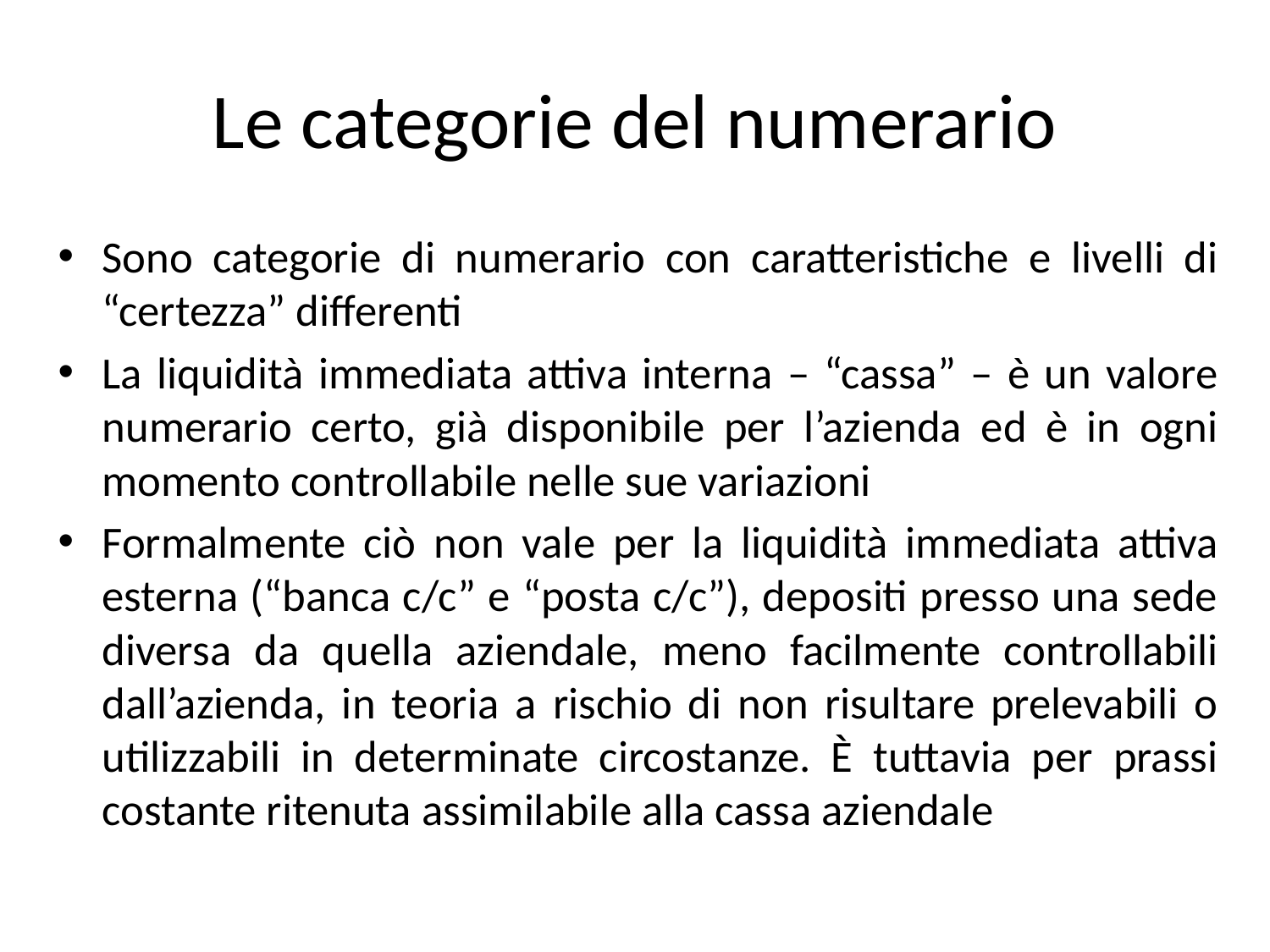

# Le categorie del numerario
Sono categorie di numerario con caratteristiche e livelli di “certezza” differenti
La liquidità immediata attiva interna – “cassa” – è un valore numerario certo, già disponibile per l’azienda ed è in ogni momento controllabile nelle sue variazioni
Formalmente ciò non vale per la liquidità immediata attiva esterna (“banca c/c” e “posta c/c”), depositi presso una sede diversa da quella aziendale, meno facilmente controllabili dall’azienda, in teoria a rischio di non risultare prelevabili o utilizzabili in determinate circostanze. È tuttavia per prassi costante ritenuta assimilabile alla cassa aziendale